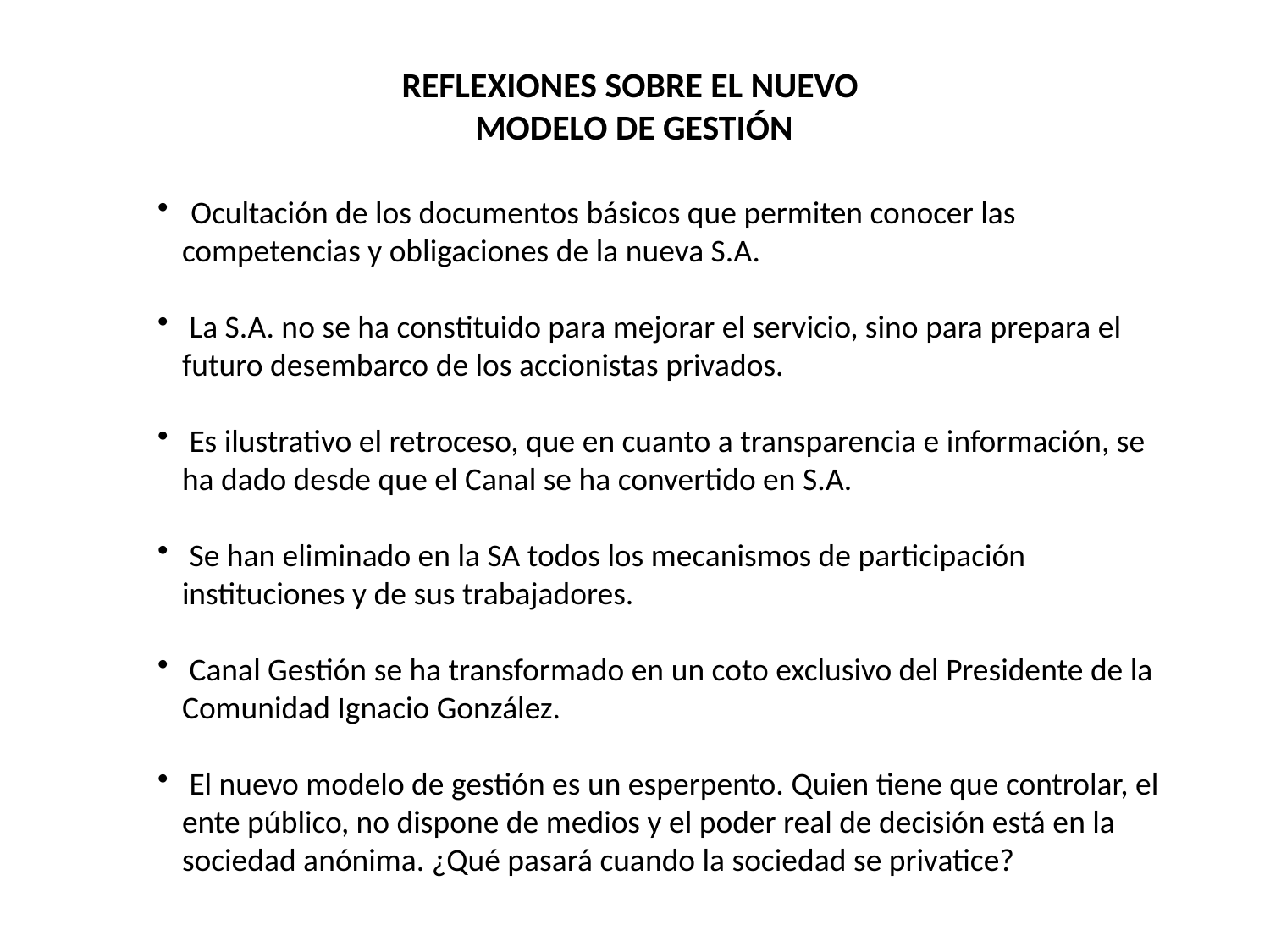

REFLEXIONES SOBRE EL NUEVO
MODELO DE GESTIÓN
 Ocultación de los documentos básicos que permiten conocer las     competencias y obligaciones de la nueva S.A.

 La S.A. no se ha constituido para mejorar el servicio, sino para prepara el futuro desembarco de los accionistas privados.

 Es ilustrativo el retroceso, que en cuanto a transparencia e información, se ha dado desde que el Canal se ha convertido en S.A.

 Se han eliminado en la SA todos los mecanismos de participación    instituciones y de sus trabajadores.

 Canal Gestión se ha transformado en un coto exclusivo del Presidente de la Comunidad Ignacio González.

 El nuevo modelo de gestión es un esperpento. Quien tiene que controlar, el ente público, no dispone de medios y el poder real de decisión está en la sociedad anónima. ¿Qué pasará cuando la sociedad se privatice?